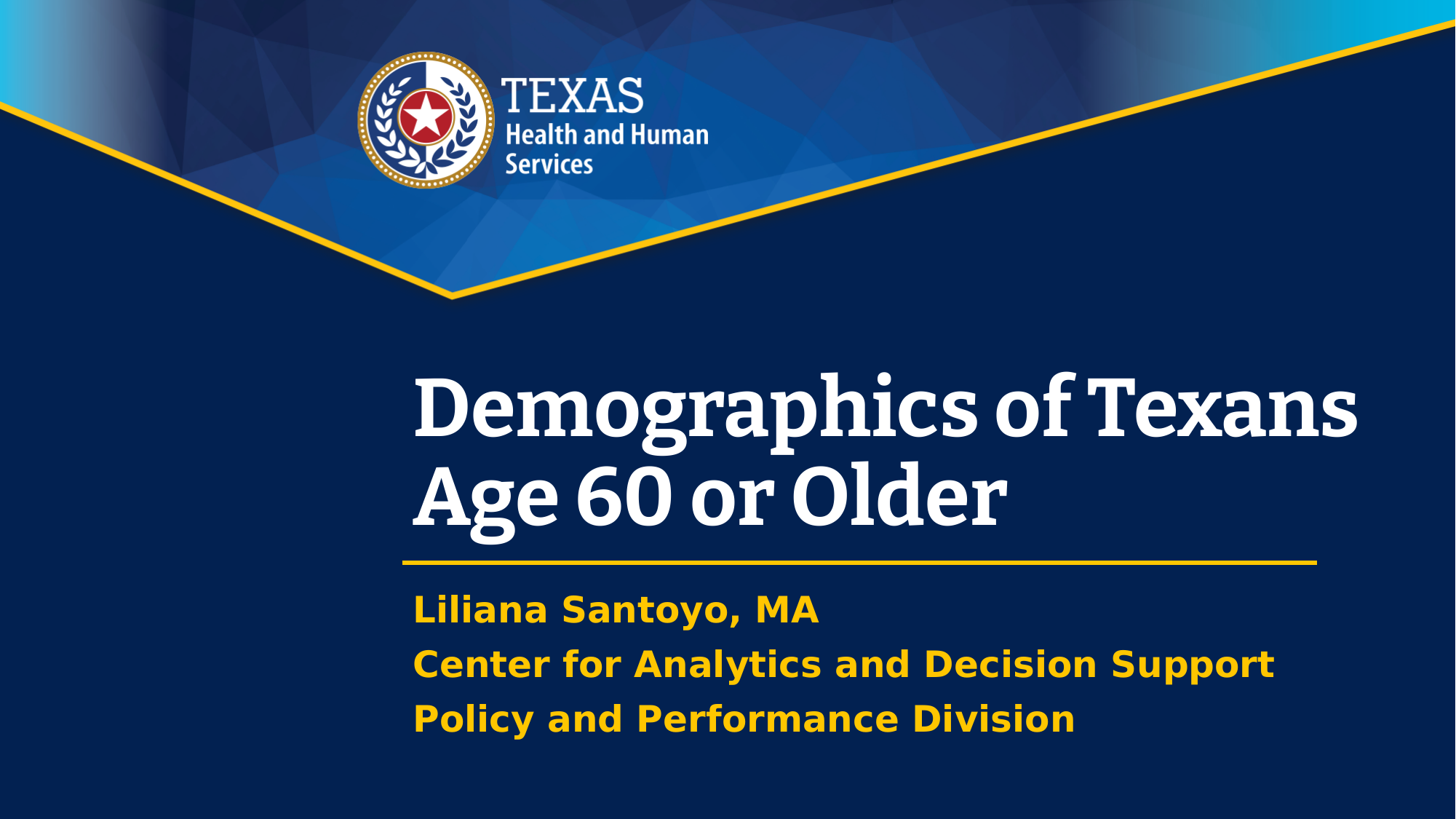

# Demographics of Texans Age 60 or Older
Liliana Santoyo, MA
Center for Analytics and Decision Support
Policy and Performance Division